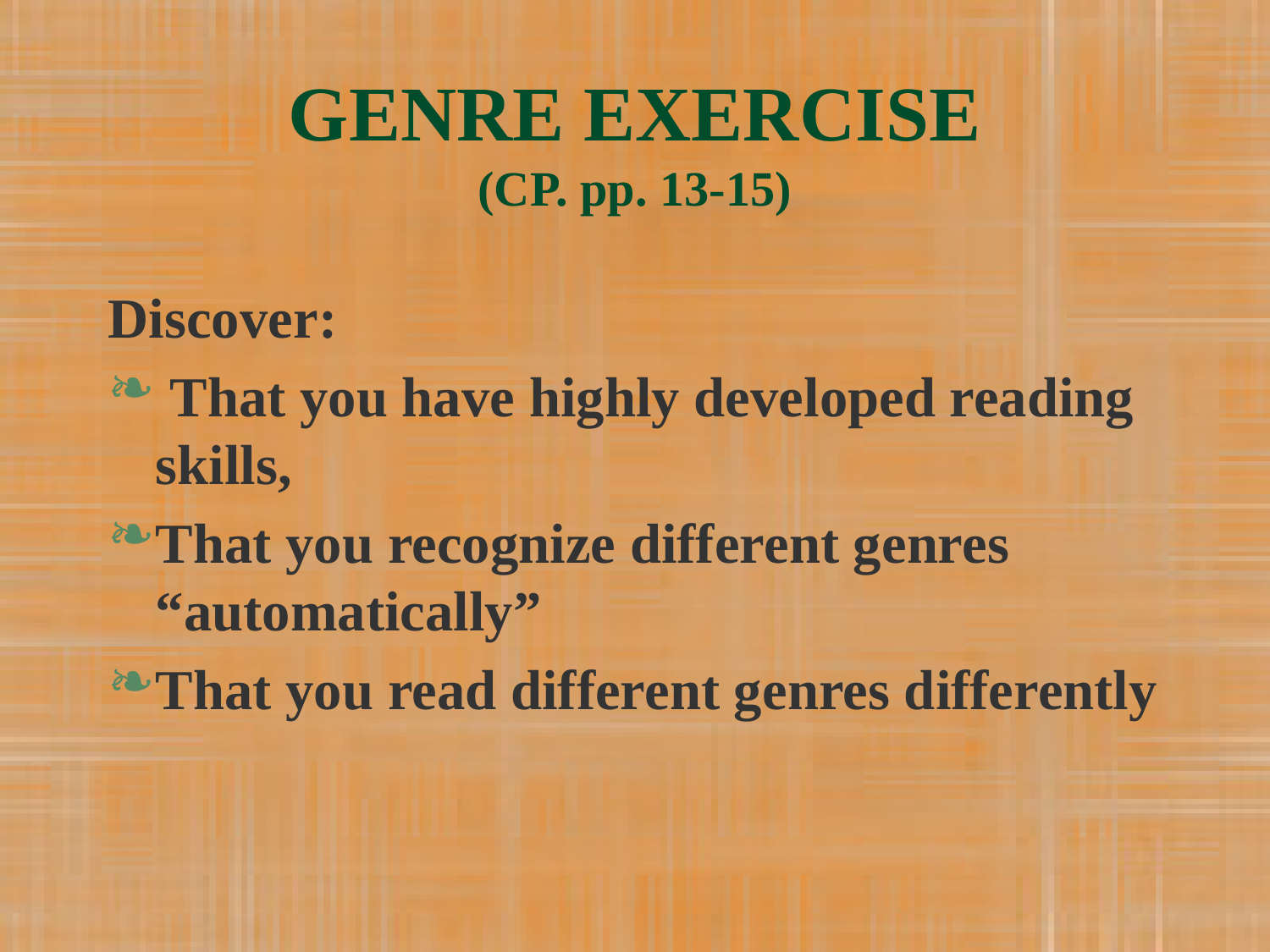

# GENRE EXERCISE (CP. pp. 13-15)
Discover:
 That you have highly developed reading skills,
That you recognize different genres “automatically”
That you read different genres differently